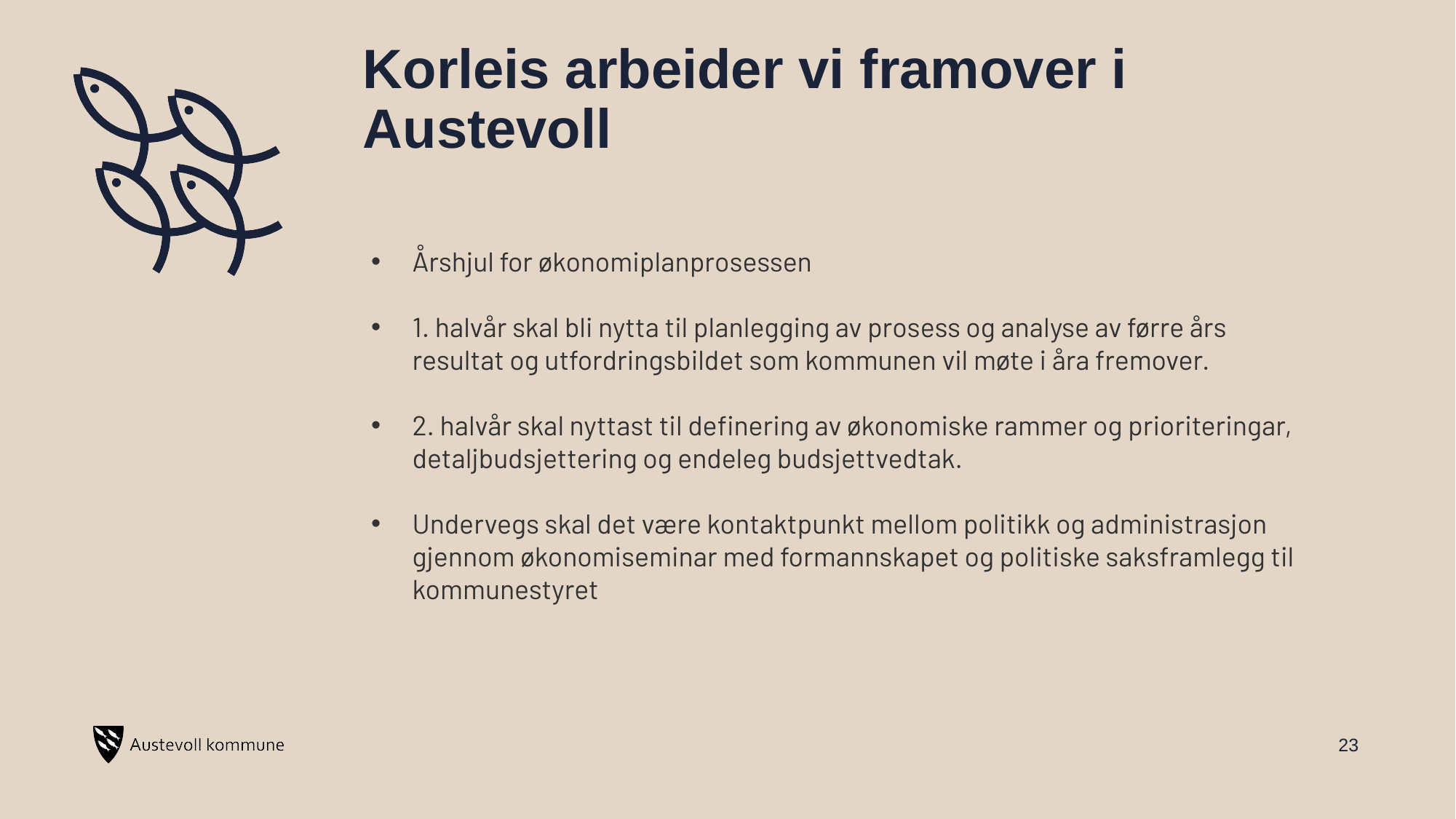

# Korleis arbeider vi framover i Austevoll
Årshjul for økonomiplanprosessen

1. halvår skal bli nytta til planlegging av prosess og analyse av førre års resultat og utfordringsbildet som kommunen vil møte i åra fremover.

2. halvår skal nyttast til definering av økonomiske rammer og prioriteringar, detaljbudsjettering og endeleg budsjettvedtak.

Undervegs skal det være kontaktpunkt mellom politikk og administrasjon  gjennom økonomiseminar med formannskapet og politiske saksframlegg til kommunestyret

23